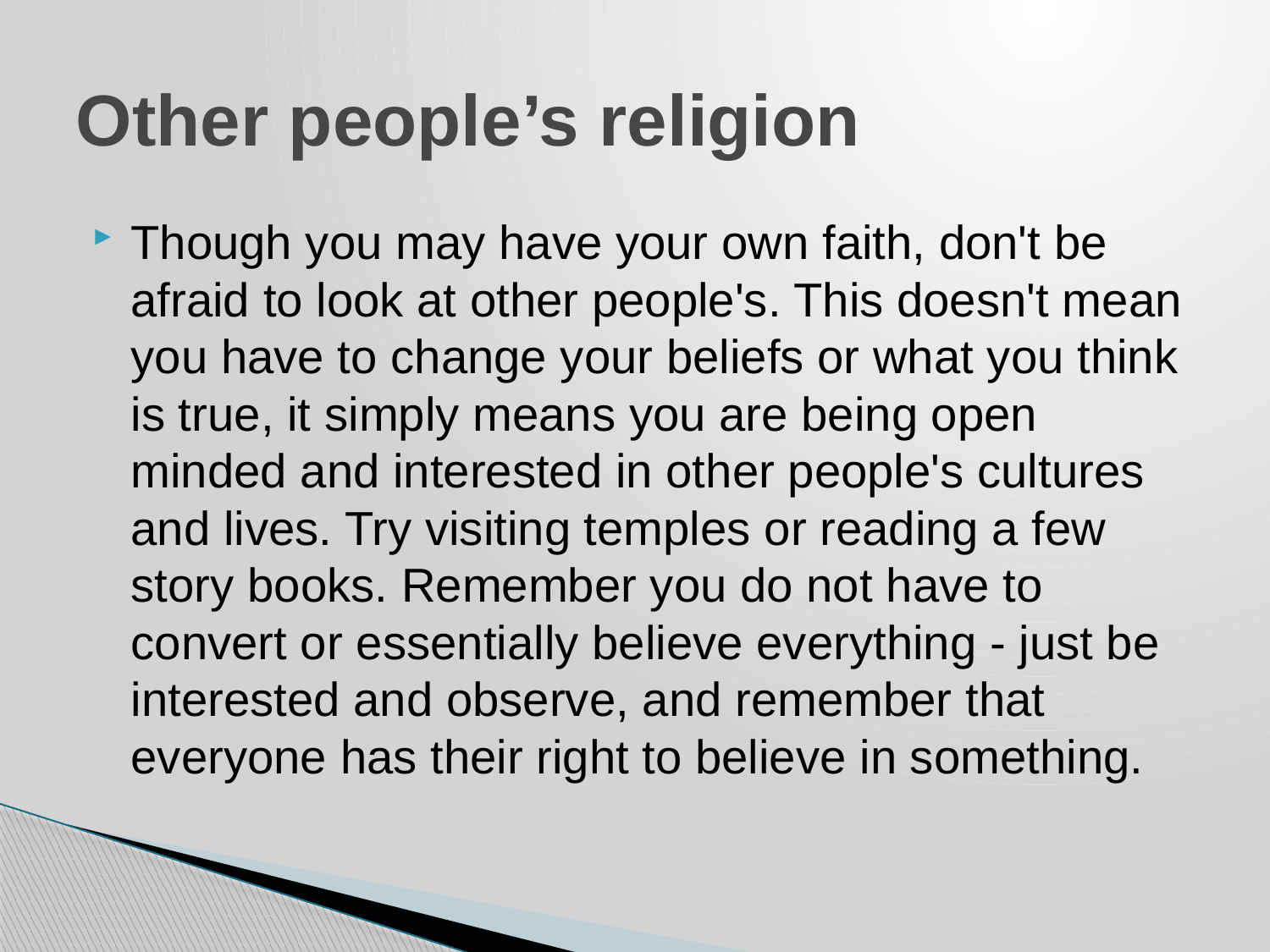

# Other people’s religion
Though you may have your own faith, don't be afraid to look at other people's. This doesn't mean you have to change your beliefs or what you think is true, it simply means you are being open minded and interested in other people's cultures and lives. Try visiting temples or reading a few story books. Remember you do not have to convert or essentially believe everything - just be interested and observe, and remember that everyone has their right to believe in something.